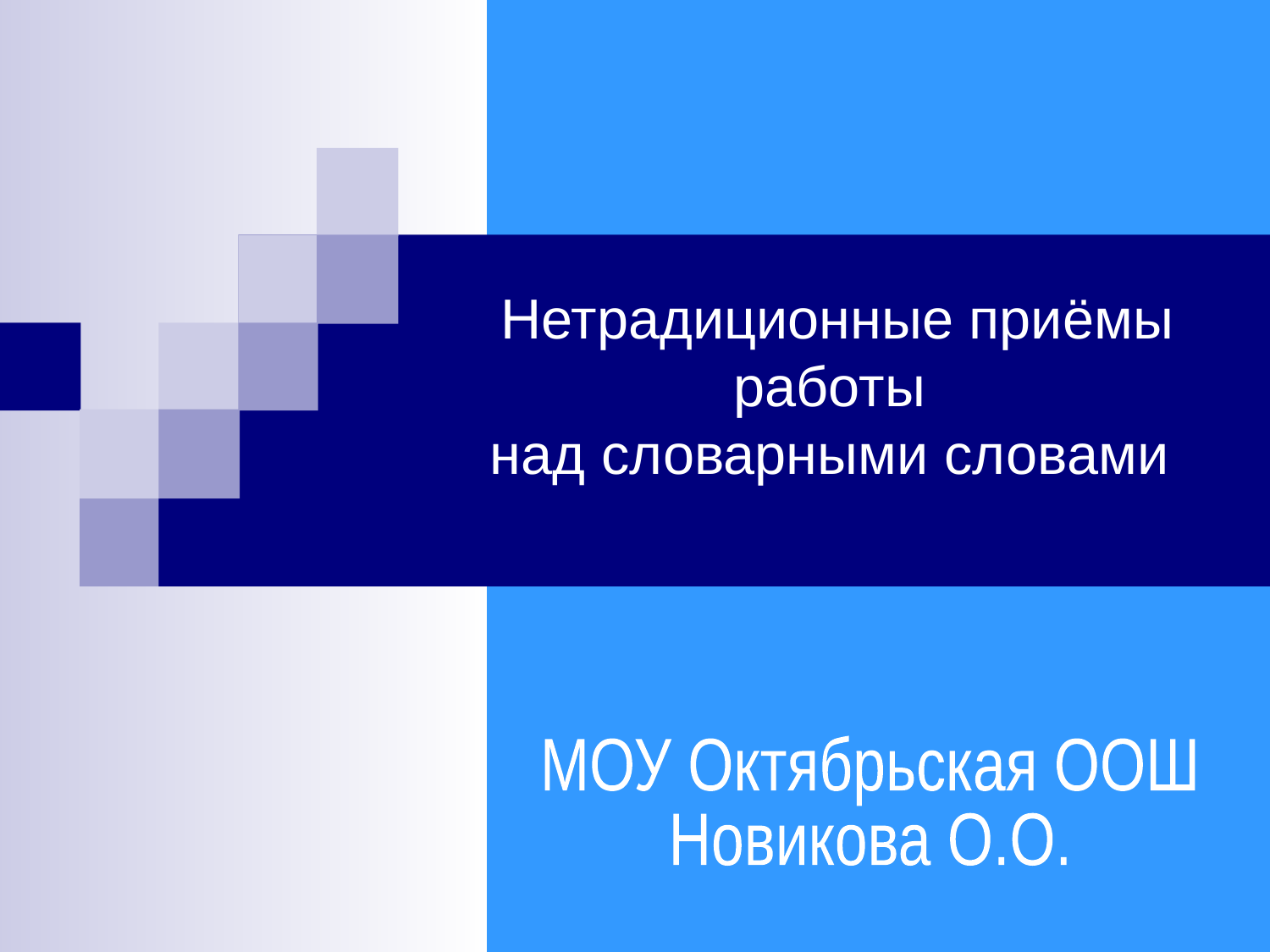

Нетрадиционные приёмы работы
над словарными словами
МОУ Октябрьская ООШ
Новикова О.О.